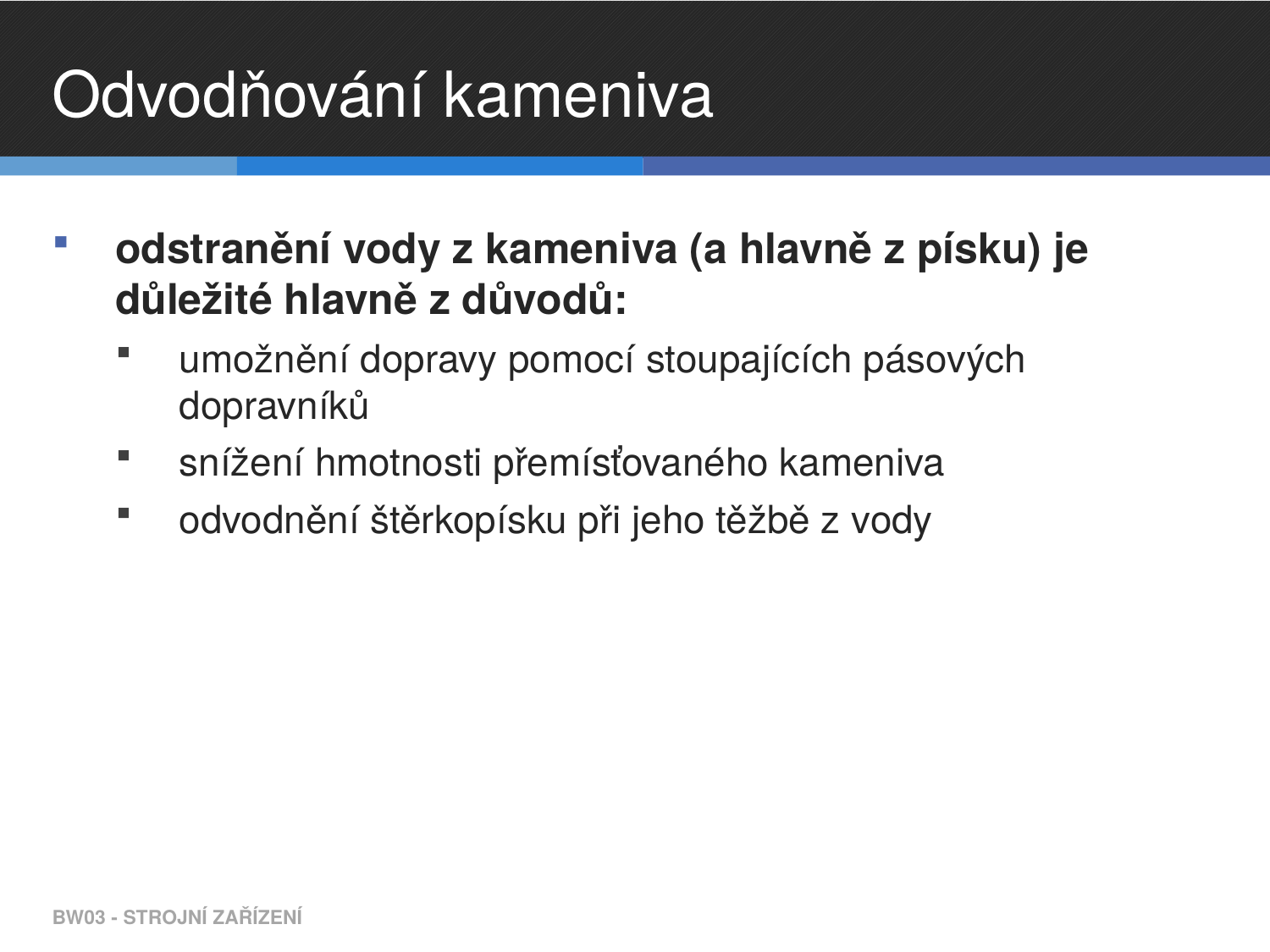

# Odvodňování kameniva
odstranění vody z kameniva (a hlavně z písku) je důležité hlavně z důvodů:
umožnění dopravy pomocí stoupajících pásových dopravníků
snížení hmotnosti přemísťovaného kameniva
odvodnění štěrkopísku při jeho těžbě z vody
BW03 - STROJNÍ ZAŘÍZENÍ